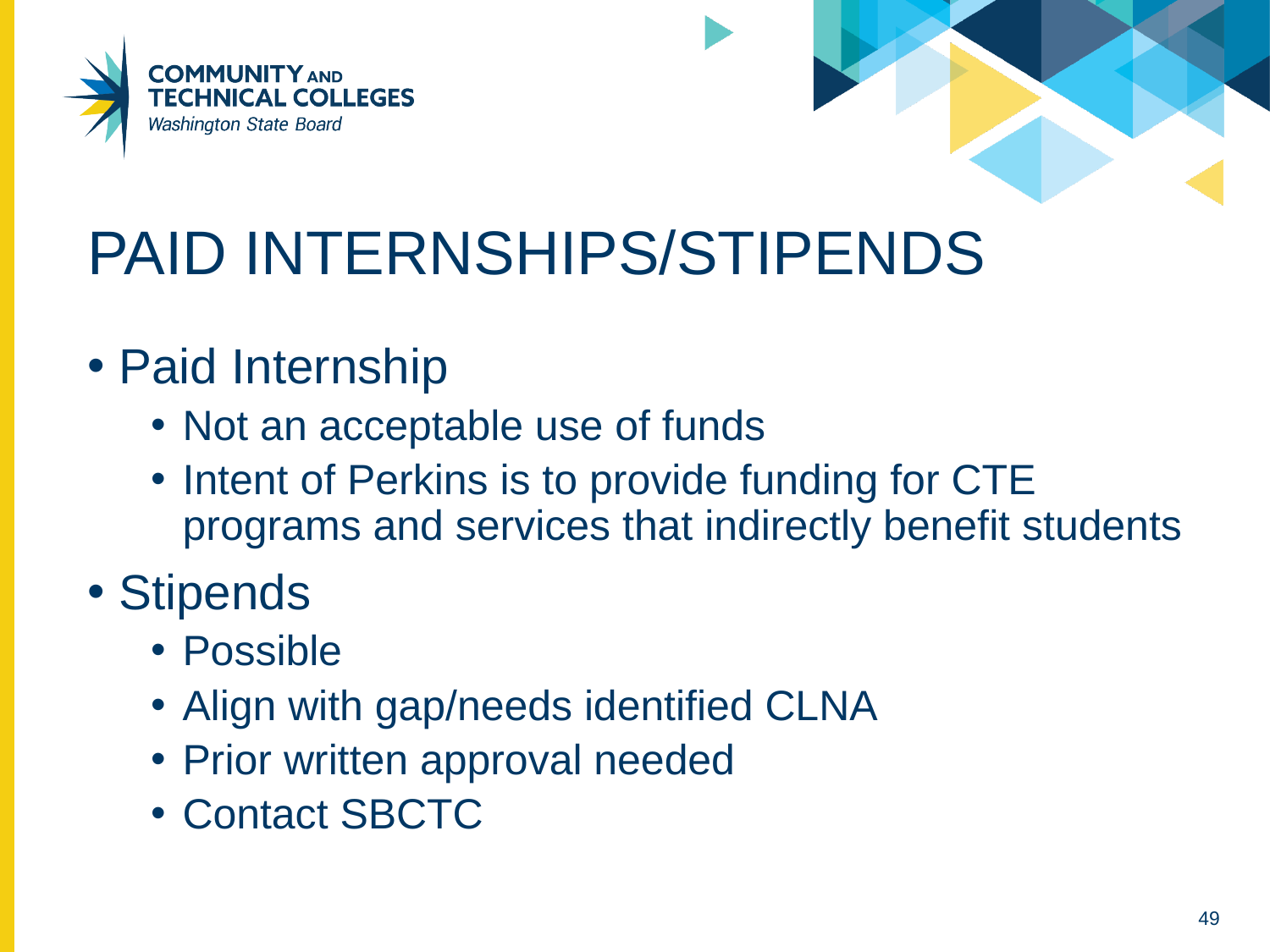

# Paid Internships/Stipends
Paid Internship
Not an acceptable use of funds
Intent of Perkins is to provide funding for CTE programs and services that indirectly benefit students
Stipends
Possible
Align with gap/needs identified CLNA
Prior written approval needed
Contact SBCTC

49